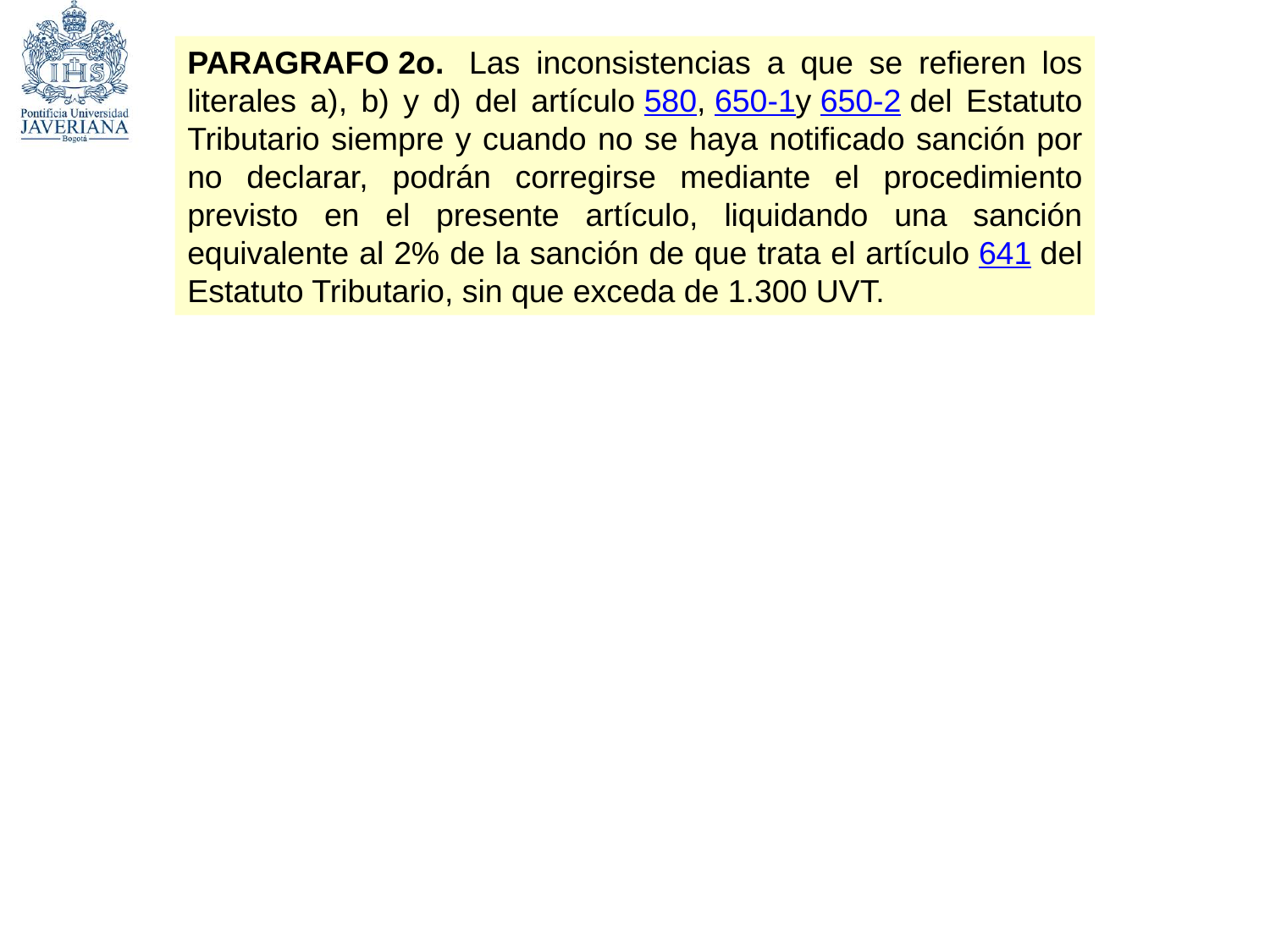

PARAGRAFO 2o.  Las inconsistencias a que se refieren los literales a), b) y d) del artículo 580, 650-1y 650-2 del Estatuto Tributario siempre y cuando no se haya notificado sanción por no declarar, podrán corregirse mediante el procedimiento previsto en el presente artículo, liquidando una sanción equivalente al 2% de la sanción de que trata el artículo 641 del Estatuto Tributario, sin que exceda de 1.300 UVT.